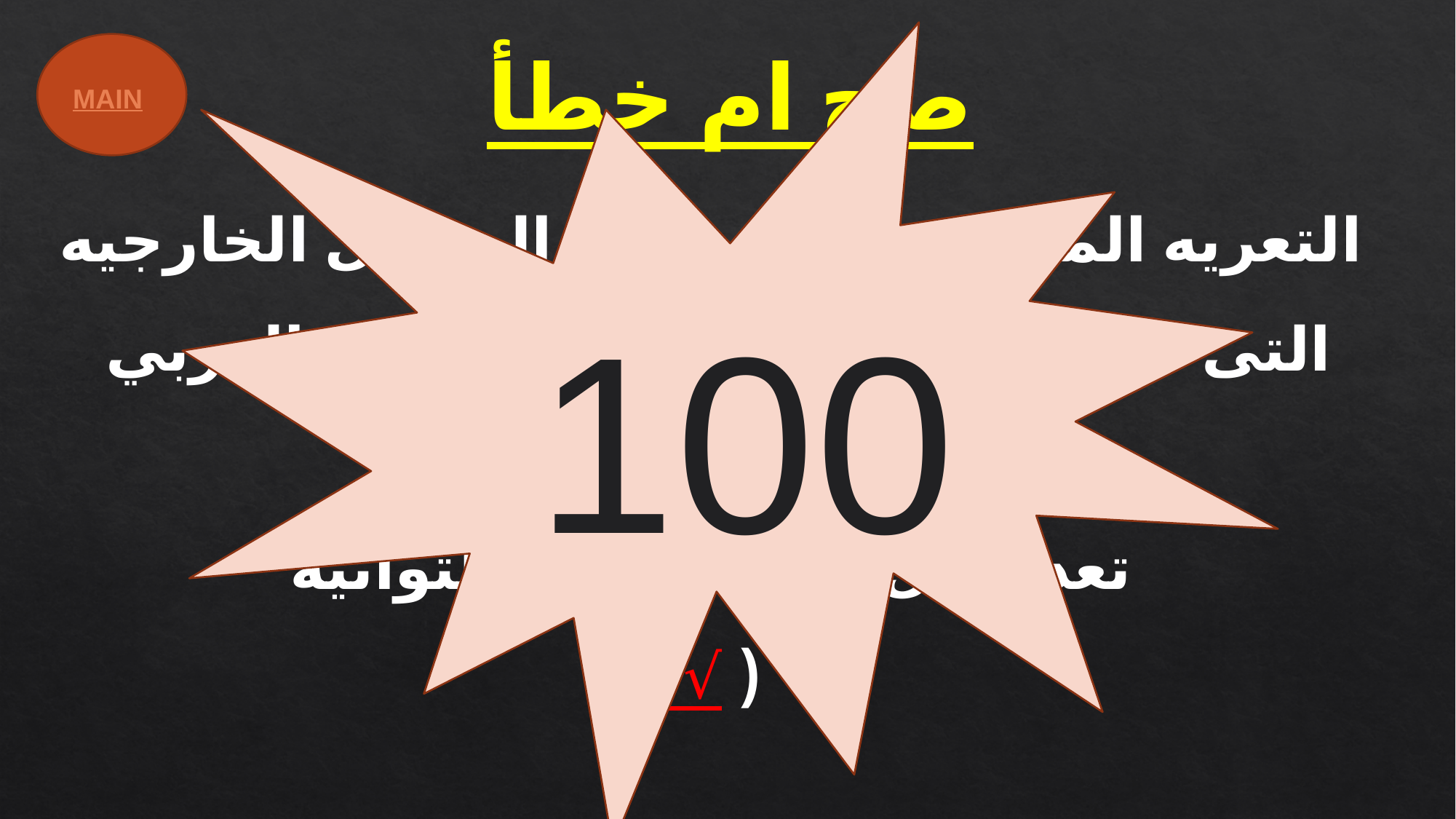

صح ام خطأ
MAIN
التعريه المائيه والهوائيه من العوامل الخارجيه التى تؤثر علي تشكيل سطح الوطن العربي
(     )
تعد جبال أطلس جبال التوائيه
 ( √ )
100
√